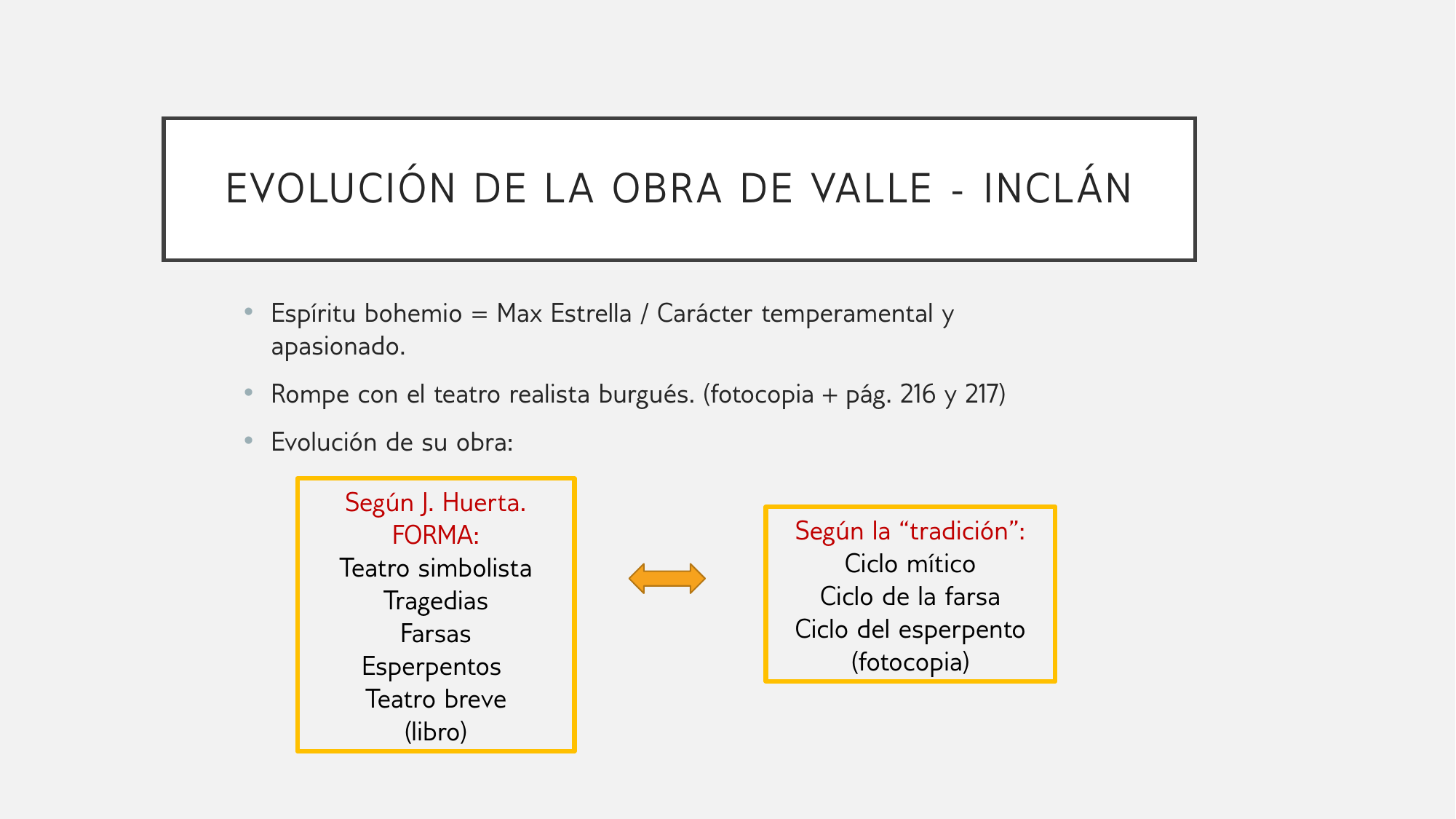

# Evolución de la obra de valle - inclán
Espíritu bohemio = Max Estrella / Carácter temperamental y apasionado.
Rompe con el teatro realista burgués. (fotocopia + pág. 216 y 217)
Evolución de su obra:
Según J. Huerta.
FORMA:
Teatro simbolista
Tragedias
Farsas
Esperpentos
Teatro breve
(libro)
Según la “tradición”:
Ciclo mítico
Ciclo de la farsa
Ciclo del esperpento
(fotocopia)